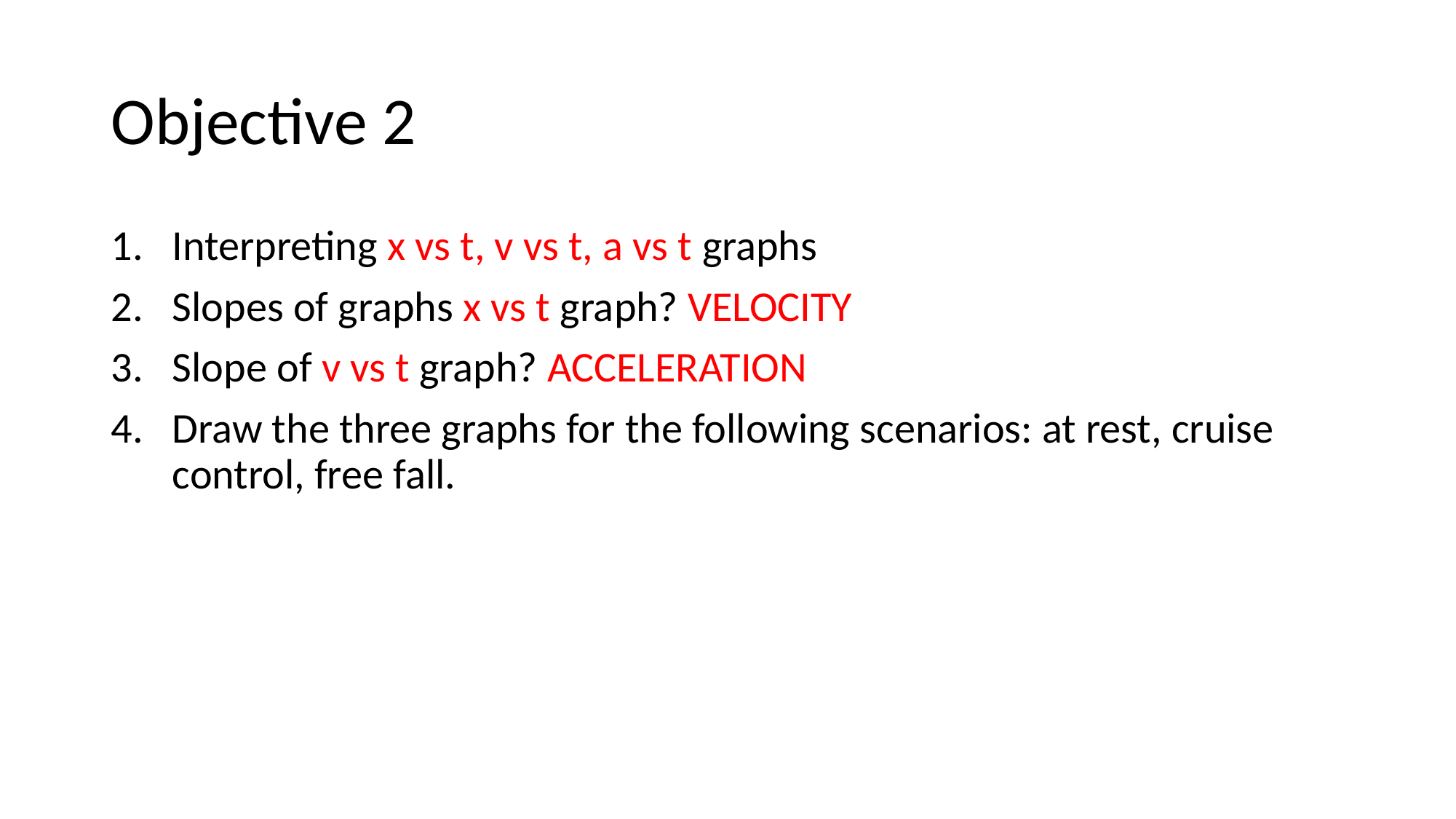

# Objective 2
Interpreting x vs t, v vs t, a vs t graphs
Slopes of graphs x vs t graph? VELOCITY
Slope of v vs t graph? ACCELERATION
Draw the three graphs for the following scenarios: at rest, cruise control, free fall.